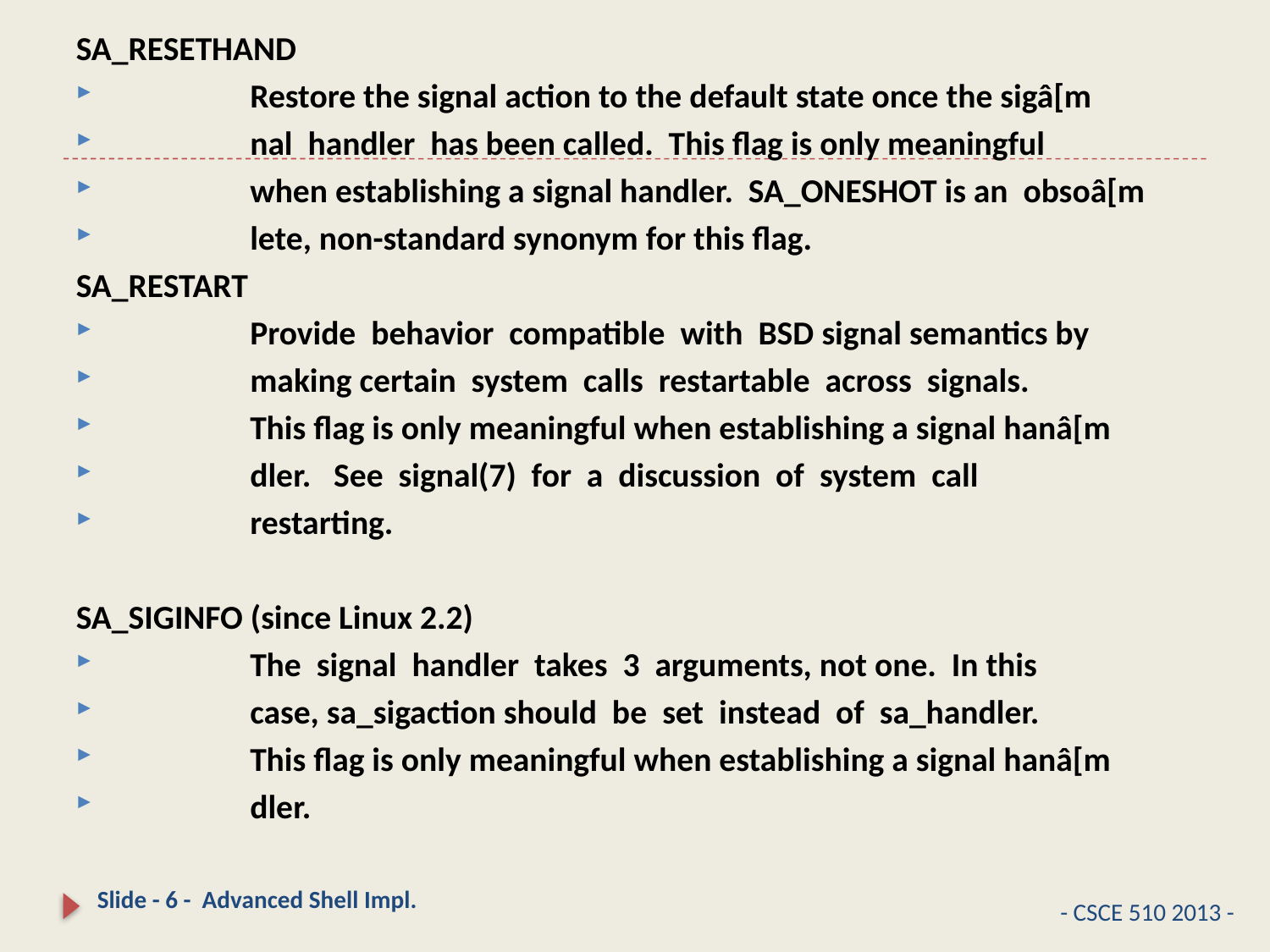

#
SA_RESETHAND
                  Restore the signal action to the default state once the sigâ[m
                  nal  handler  has been called.  This flag is only meaningful
                  when establishing a signal handler.  SA_ONESHOT is an  obsoâ[m
                  lete, non-standard synonym for this flag.
SA_RESTART
                  Provide  behavior  compatible  with  BSD signal semantics by
                  making certain  system  calls  restartable  across  signals.
                  This flag is only meaningful when establishing a signal hanâ[m
                  dler.   See  signal(7)  for  a  discussion  of  system  call
                  restarting.

SA_SIGINFO (since Linux 2.2)
                  The  signal  handler  takes  3  arguments, not one.  In this
                  case, sa_sigaction should  be  set  instead  of  sa_handler.
                  This flag is only meaningful when establishing a signal hanâ[m
                  dler.
Slide - 6 -  Advanced Shell Impl.
- CSCE 510 2013 -